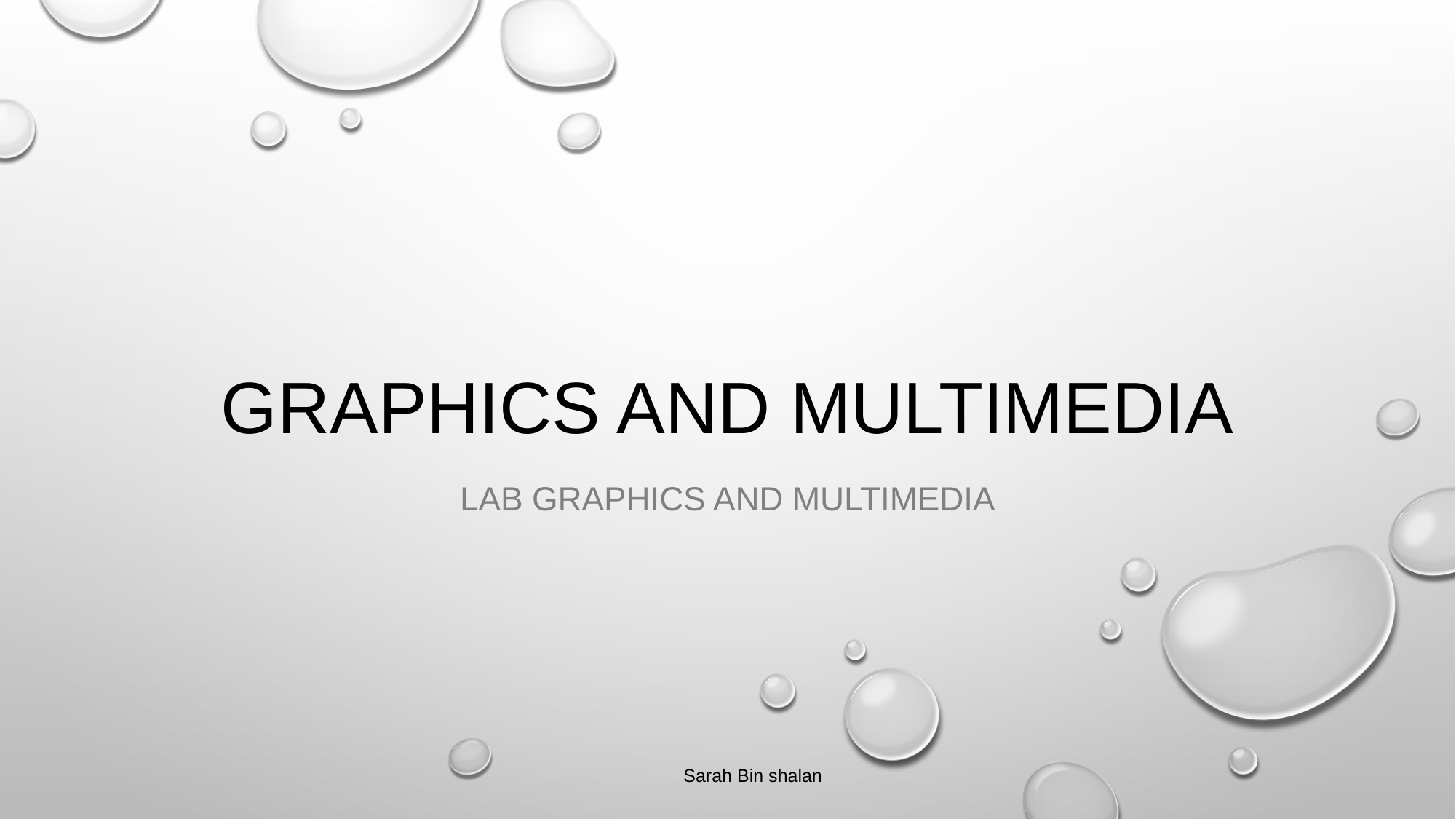

# Graphics and Multimedia
Lab Graphics and Multimedia
Sarah Bin shalan